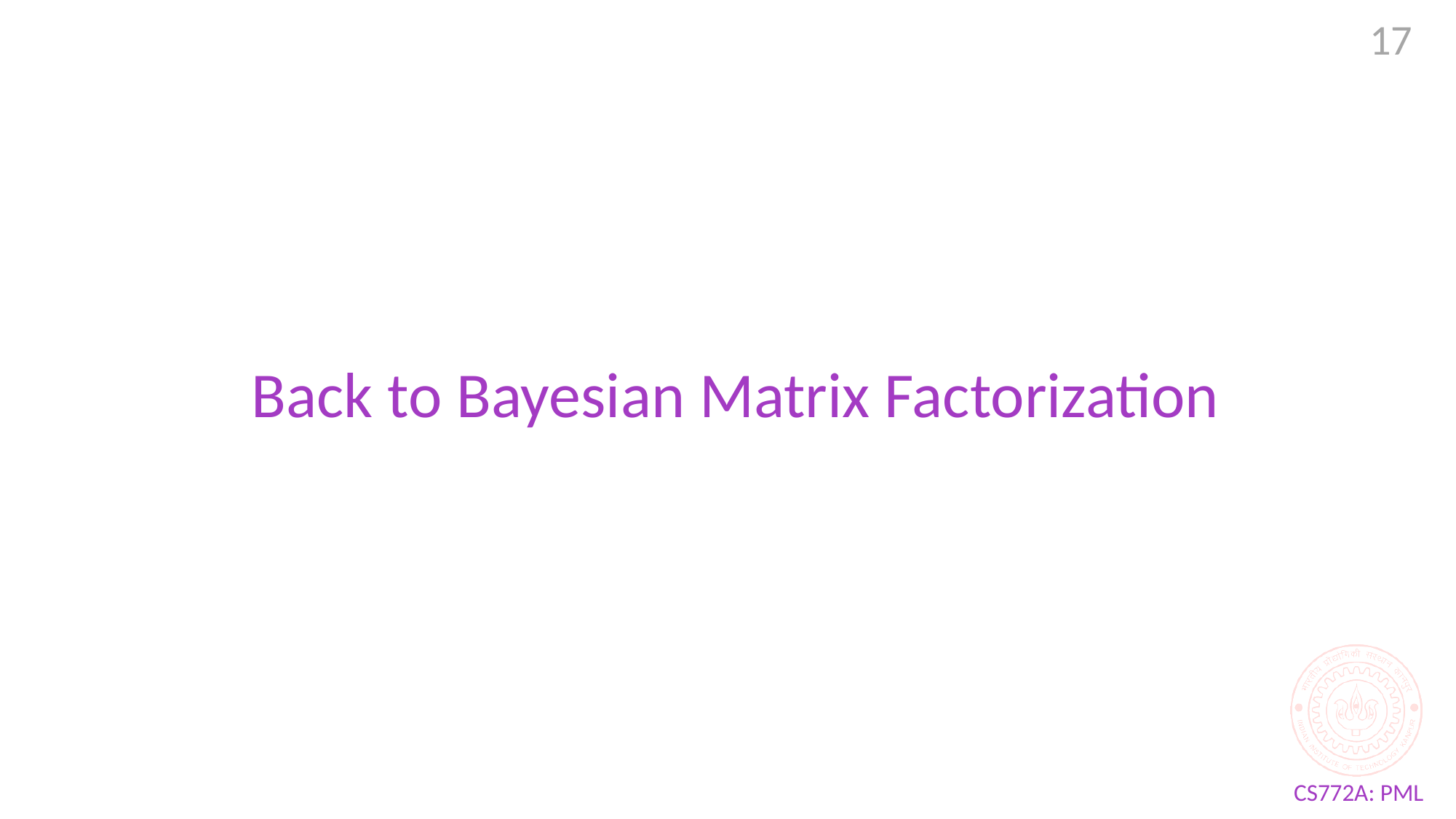

17
# Back to Bayesian Matrix Factorization